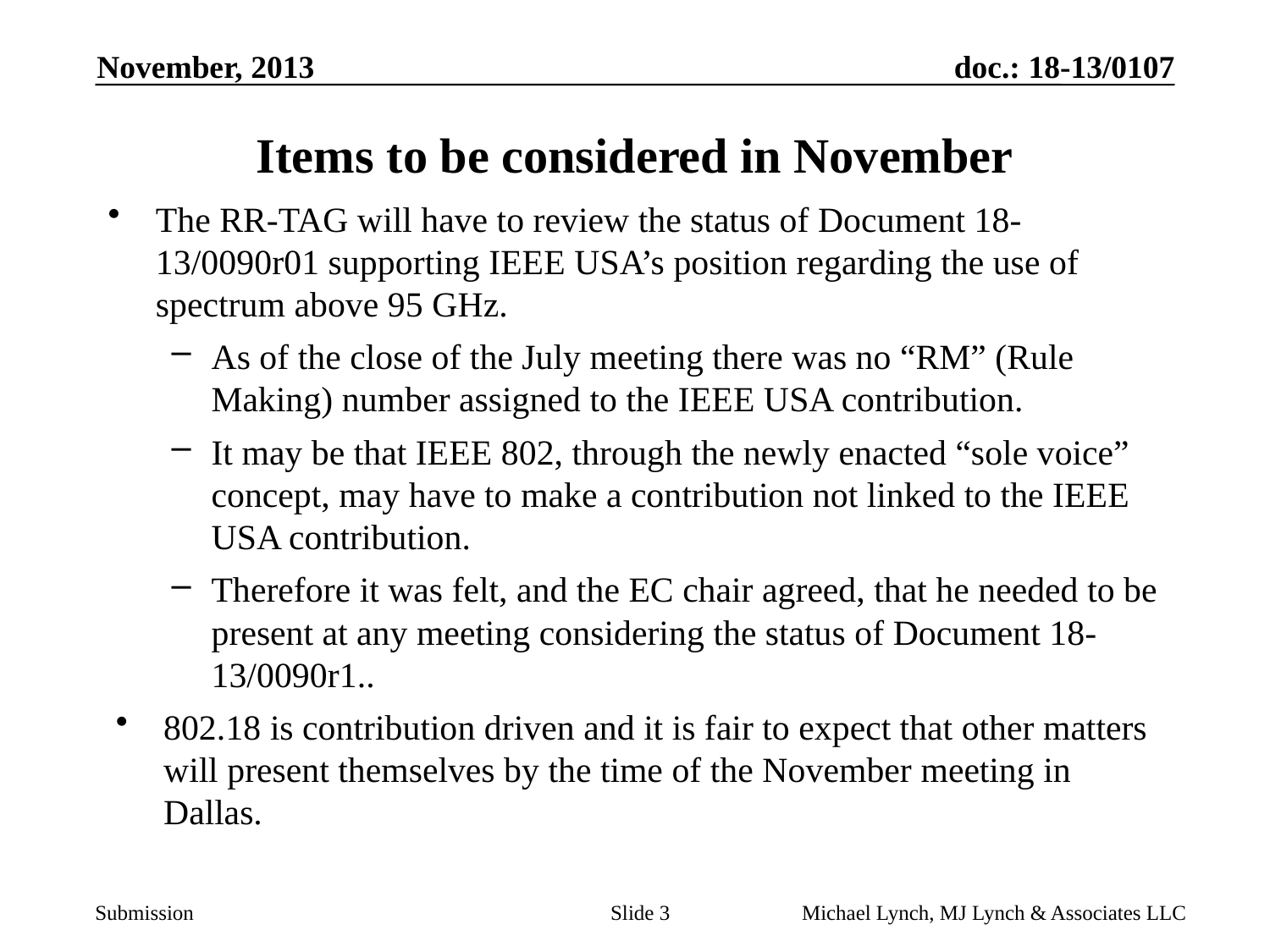

November, 2013
# Items to be considered in November
The RR-TAG will have to review the status of Document 18-13/0090r01 supporting IEEE USA’s position regarding the use of spectrum above 95 GHz.
As of the close of the July meeting there was no “RM” (Rule Making) number assigned to the IEEE USA contribution.
It may be that IEEE 802, through the newly enacted “sole voice” concept, may have to make a contribution not linked to the IEEE USA contribution.
Therefore it was felt, and the EC chair agreed, that he needed to be present at any meeting considering the status of Document 18-13/0090r1..
802.18 is contribution driven and it is fair to expect that other matters will present themselves by the time of the November meeting in Dallas.

Slide 3
Michael Lynch, MJ Lynch & Associates LLC